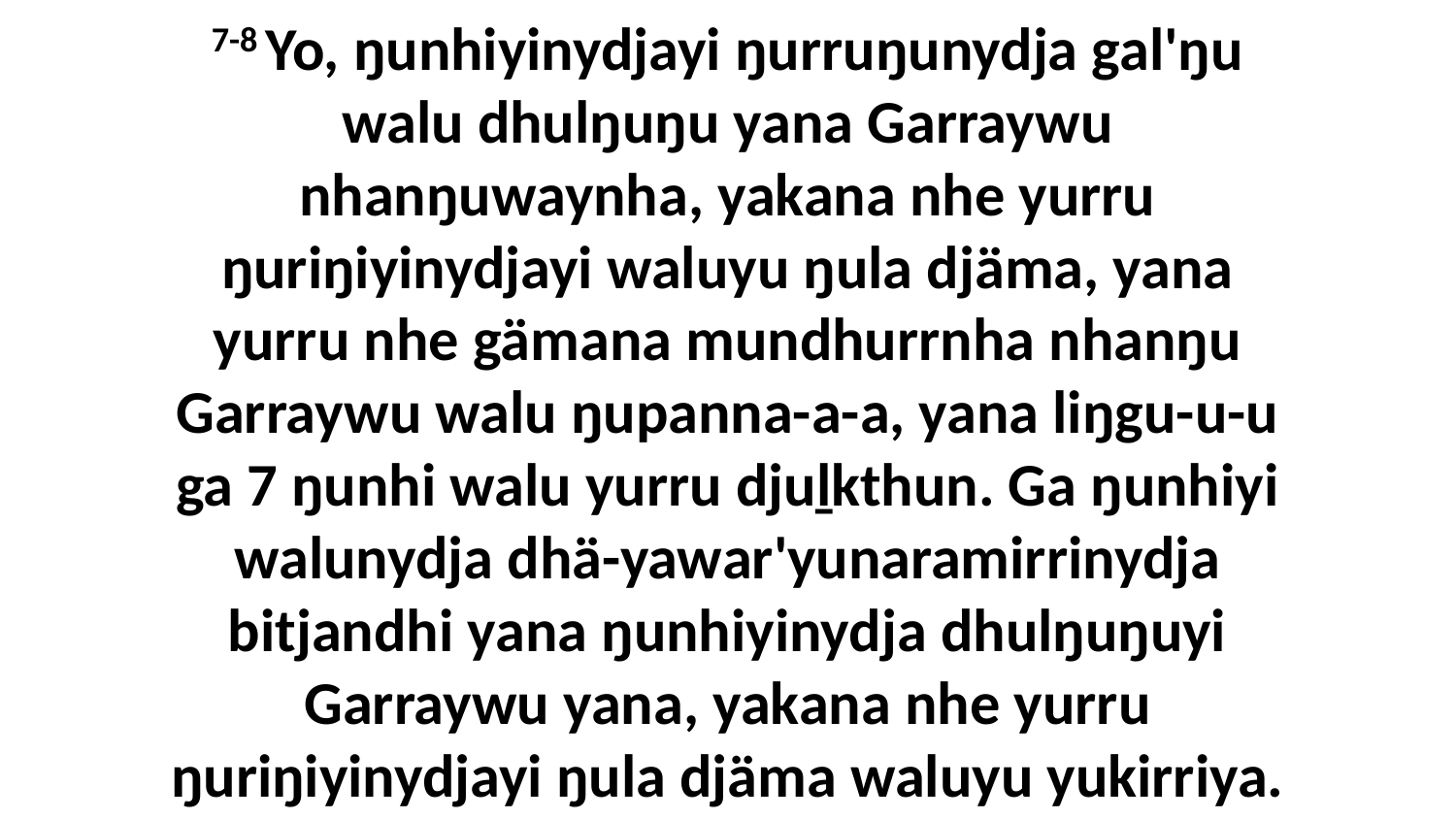

7-8 Yo, ŋunhiyinydjayi ŋurruŋunydja gal'ŋu walu dhulŋuŋu yana Garraywu nhanŋuwaynha, yakana nhe yurru ŋuriŋiyinydjayi waluyu ŋula djäma, yana yurru nhe gämana mundhurrnha nhanŋu Garraywu walu ŋupanna-a-a, yana liŋgu-u-u ga 7 ŋunhi walu yurru djuḻkthun. Ga ŋunhiyi walunydja dhä-yawar'yunaramirrinydja bitjandhi yana ŋunhiyinydja dhulŋuŋuyi Garraywu yana, yakana nhe yurru ŋuriŋiyinydjayi ŋula djäma waluyu yukirriya.